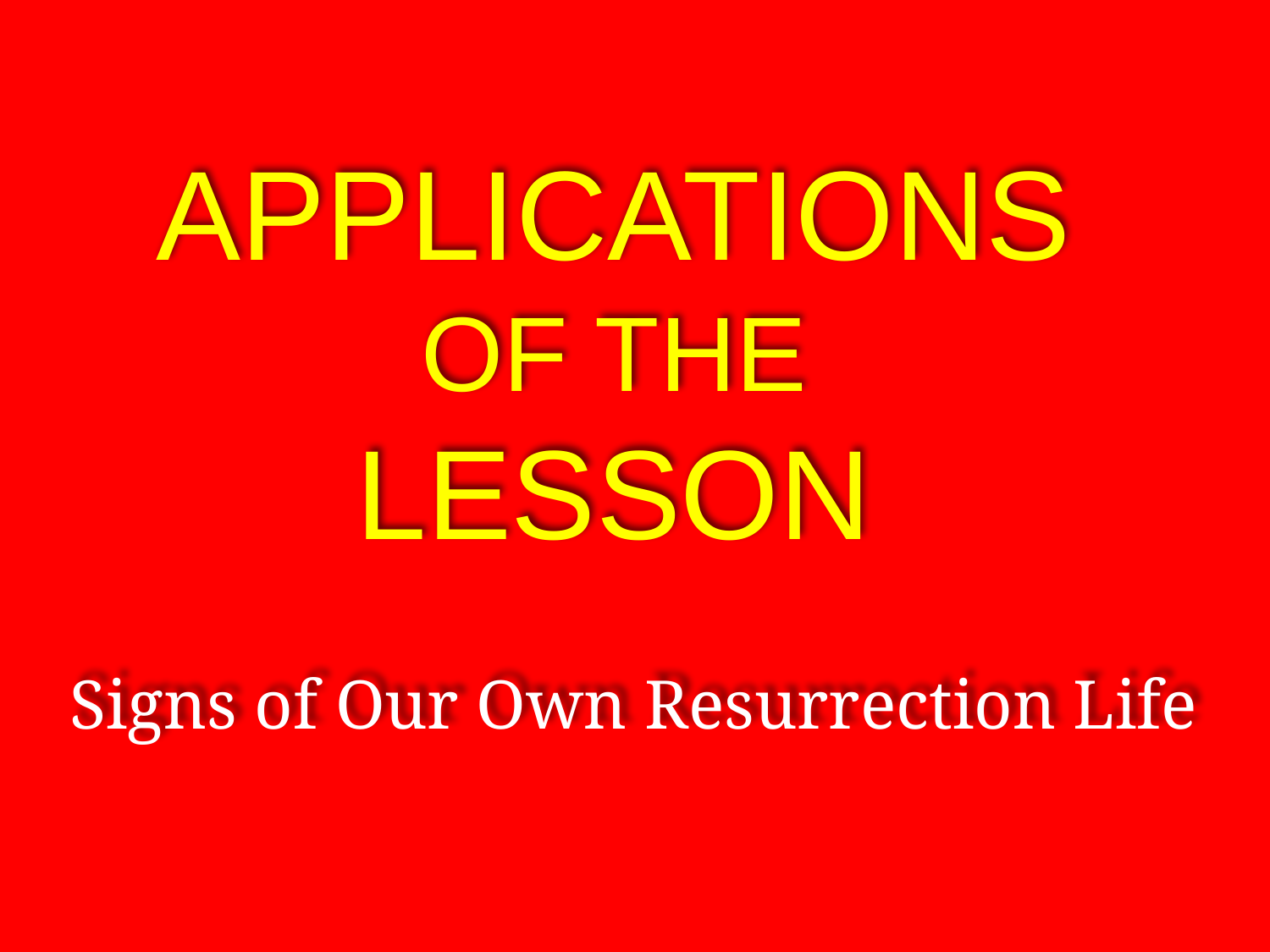

Applications
Of the
lesson
Signs of Our Own Resurrection Life